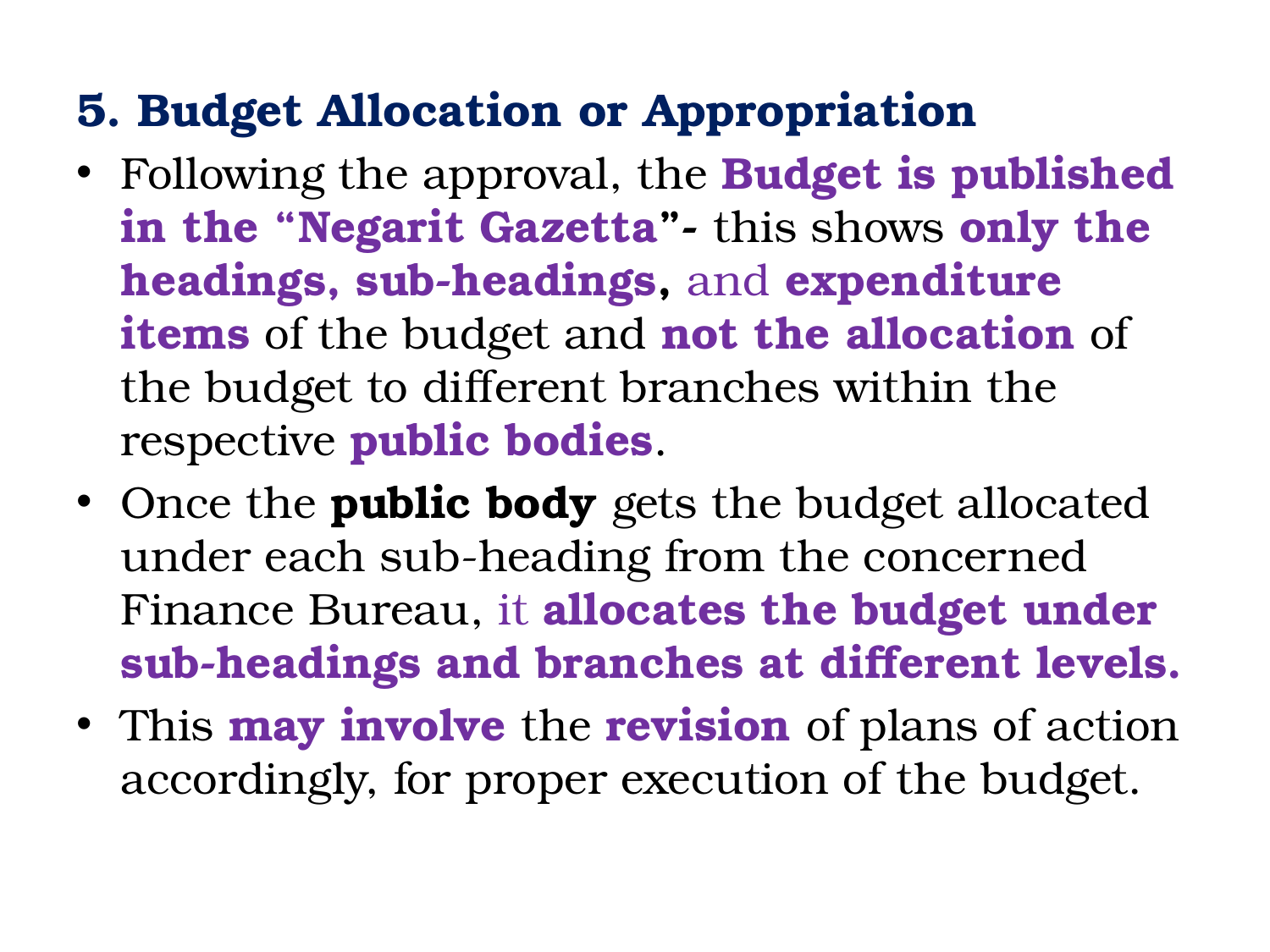

5. Budget Allocation or Appropriation
Following the approval, the Budget is published in the “Negarit Gazetta”- this shows only the headings, sub-headings, and expenditure items of the budget and not the allocation of the budget to different branches within the respective public bodies.
Once the public body gets the budget allocated under each sub-heading from the concerned Finance Bureau, it allocates the budget under sub-headings and branches at different levels.
This may involve the revision of plans of action accordingly, for proper execution of the budget.